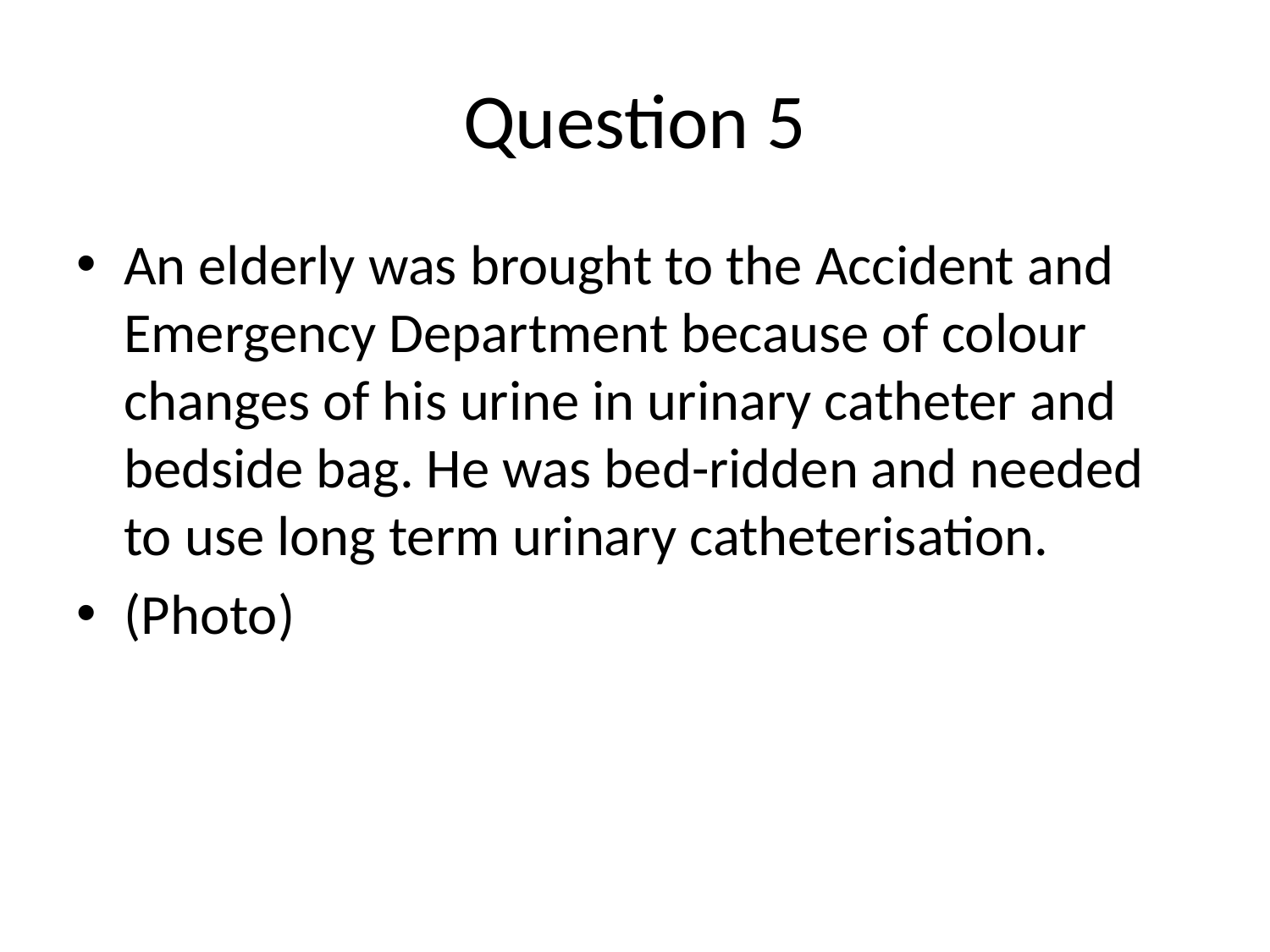

# Question 5
An elderly was brought to the Accident and Emergency Department because of colour changes of his urine in urinary catheter and bedside bag. He was bed-ridden and needed to use long term urinary catheterisation.
(Photo)